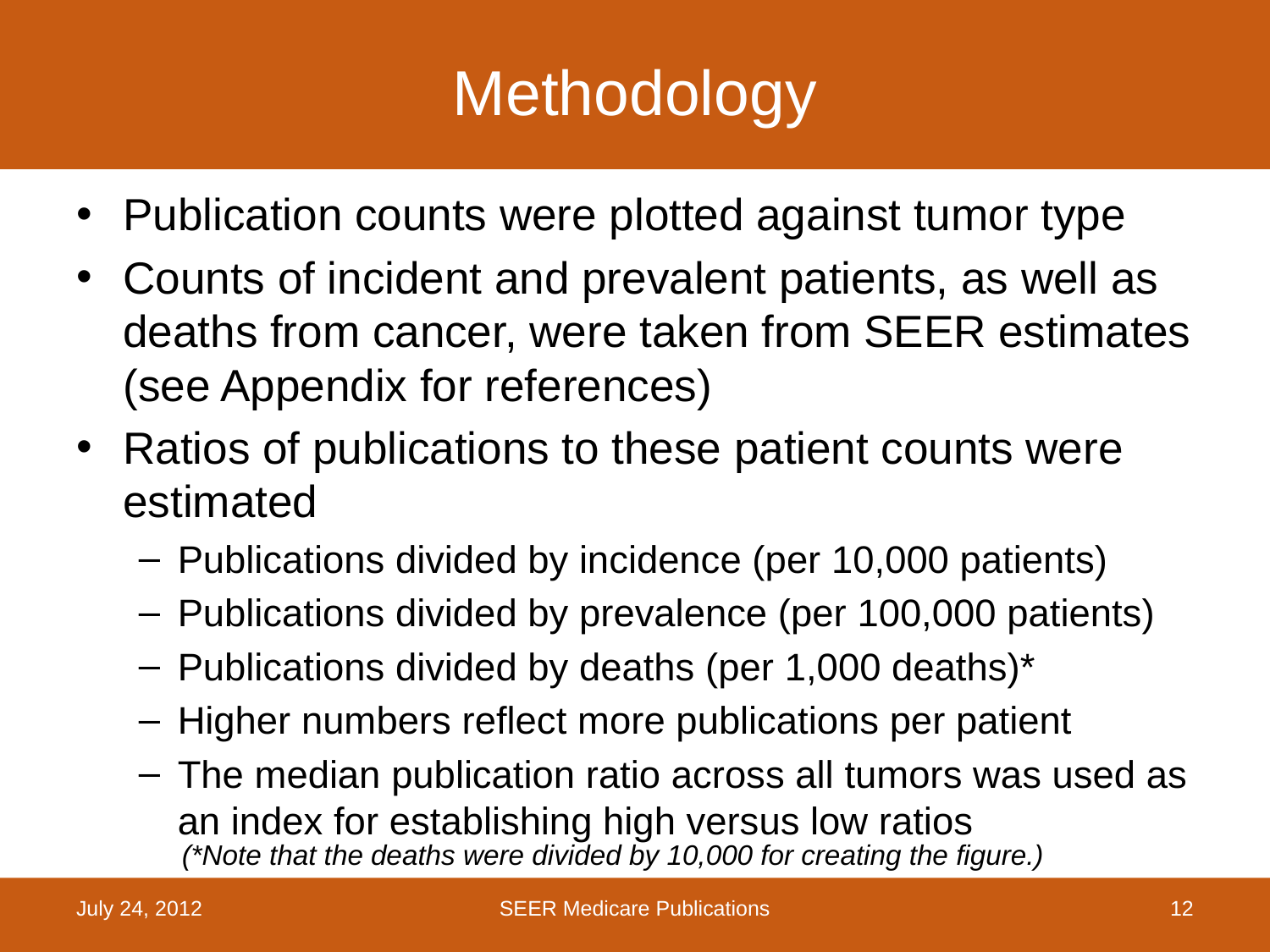

# Methodology
Publication counts were plotted against tumor type
Counts of incident and prevalent patients, as well as deaths from cancer, were taken from SEER estimates (see Appendix for references)
Ratios of publications to these patient counts were estimated
Publications divided by incidence (per 10,000 patients)
Publications divided by prevalence (per 100,000 patients)
Publications divided by deaths (per 1,000 deaths)*
Higher numbers reflect more publications per patient
The median publication ratio across all tumors was used as an index for establishing high versus low ratios
(*Note that the deaths were divided by 10,000 for creating the figure.)
July 24, 2012
SEER Medicare Publications
12